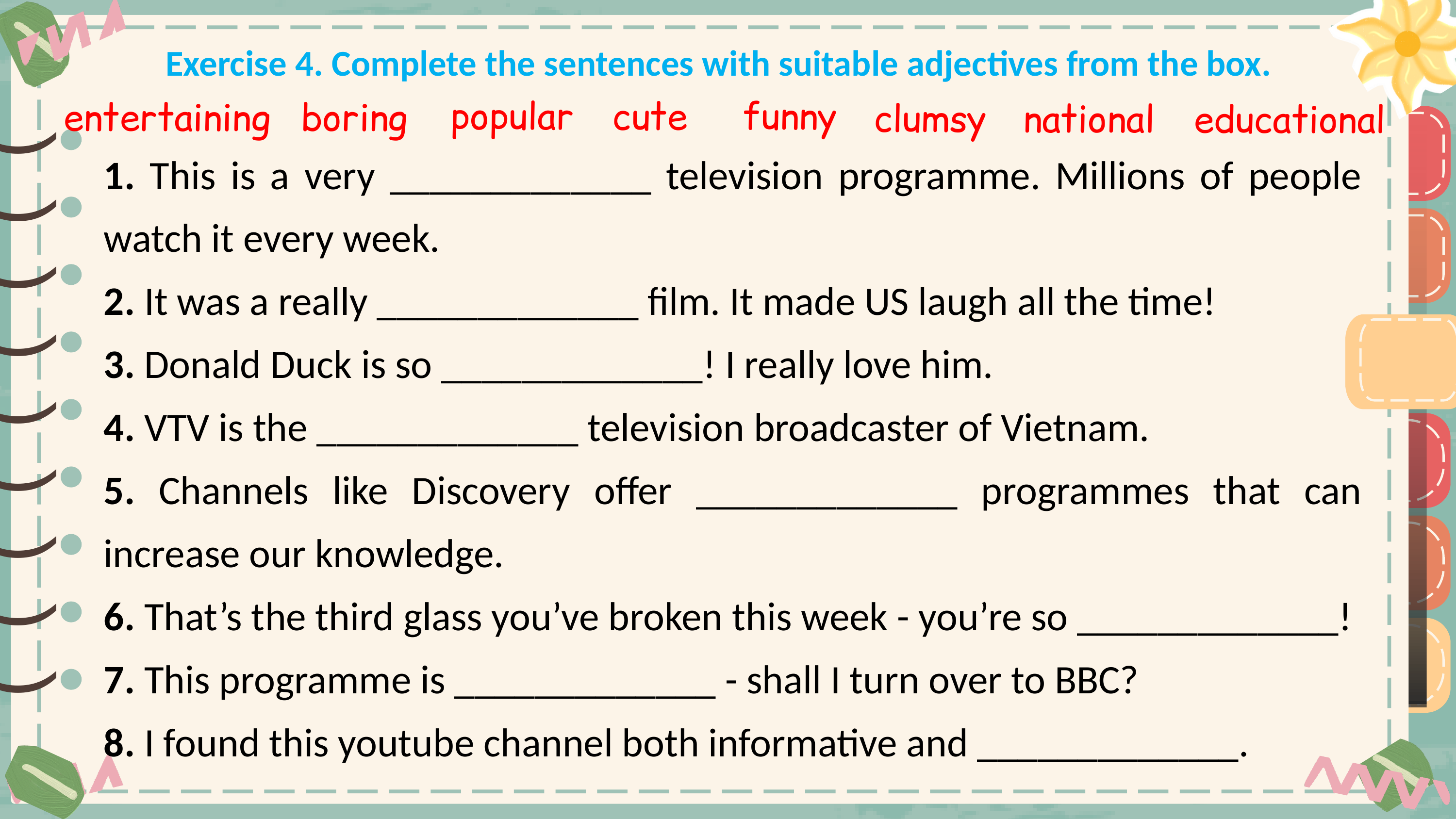

Exercise 4. Complete the sentences with suitable adjectives from the box.

popular
funny
cute
entertaining
boring
clumsy
national
educational

)
)
)
)
)
)
)
)
)

1. This is a very _____________ television programme. Millions of people watch it every week.
2. It was a really _____________ film. It made US laugh all the time!
3. Donald Duck is so _____________! I really love him.
4. VTV is the _____________ television broadcaster of Vietnam.
5. Channels like Discovery offer _____________ programmes that can increase our knowledge.
6. That’s the third glass you’ve broken this week - you’re so _____________!
7. This programme is _____________ - shall I turn over to BBC?
8. I found this youtube channel both informative and _____________.
)
)
)
)
)
)
)
)
)